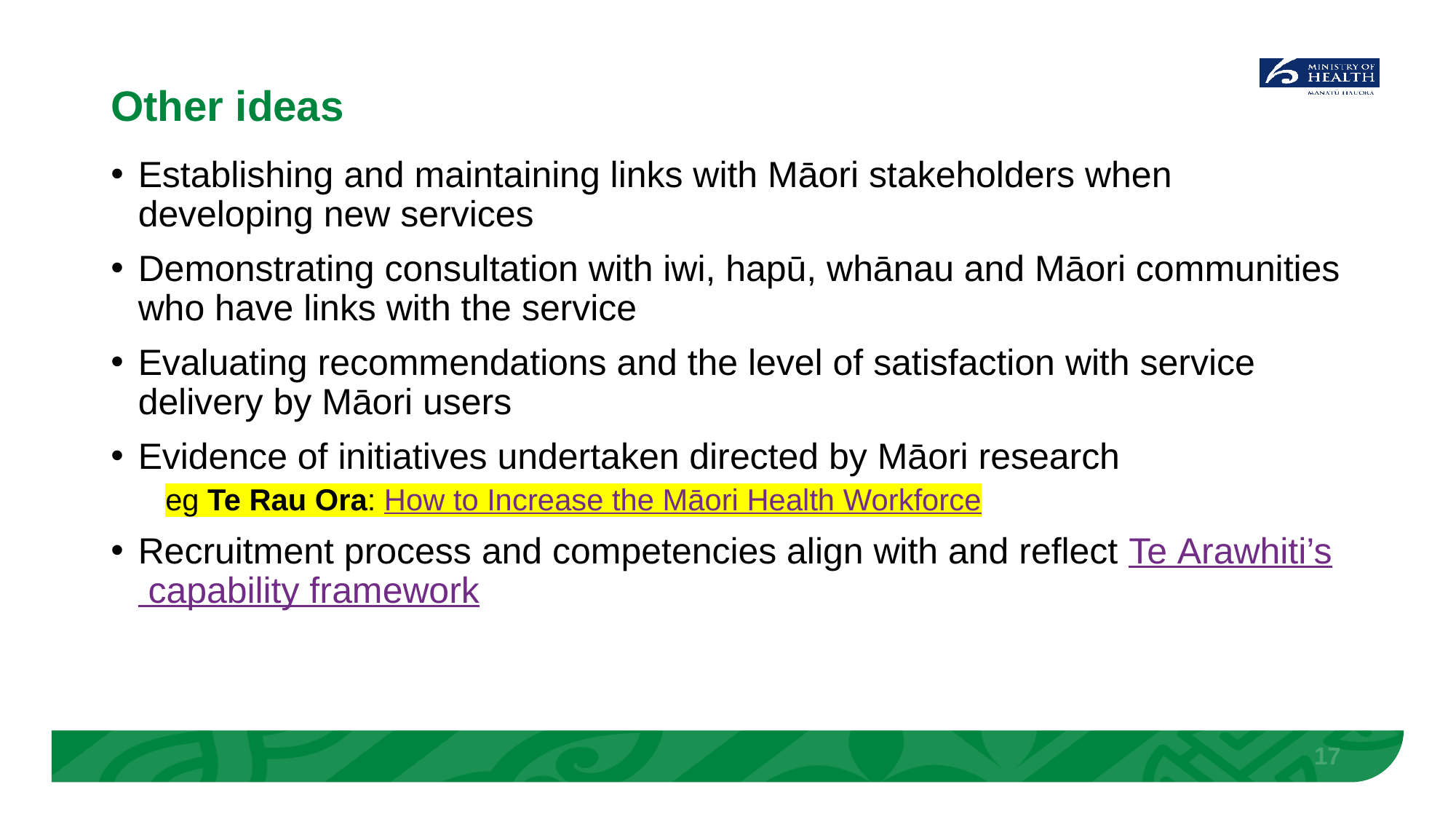

# Other ideas
Establishing and maintaining links with Māori stakeholders when developing new services
Demonstrating consultation with iwi, hapū, whānau and Māori communities who have links with the service
Evaluating recommendations and the level of satisfaction with service delivery by Māori users
Evidence of initiatives undertaken directed by Māori research
eg Te Rau Ora: How to Increase the Māori Health Workforce
Recruitment process and competencies align with and reflect Te Arawhiti’s capability framework